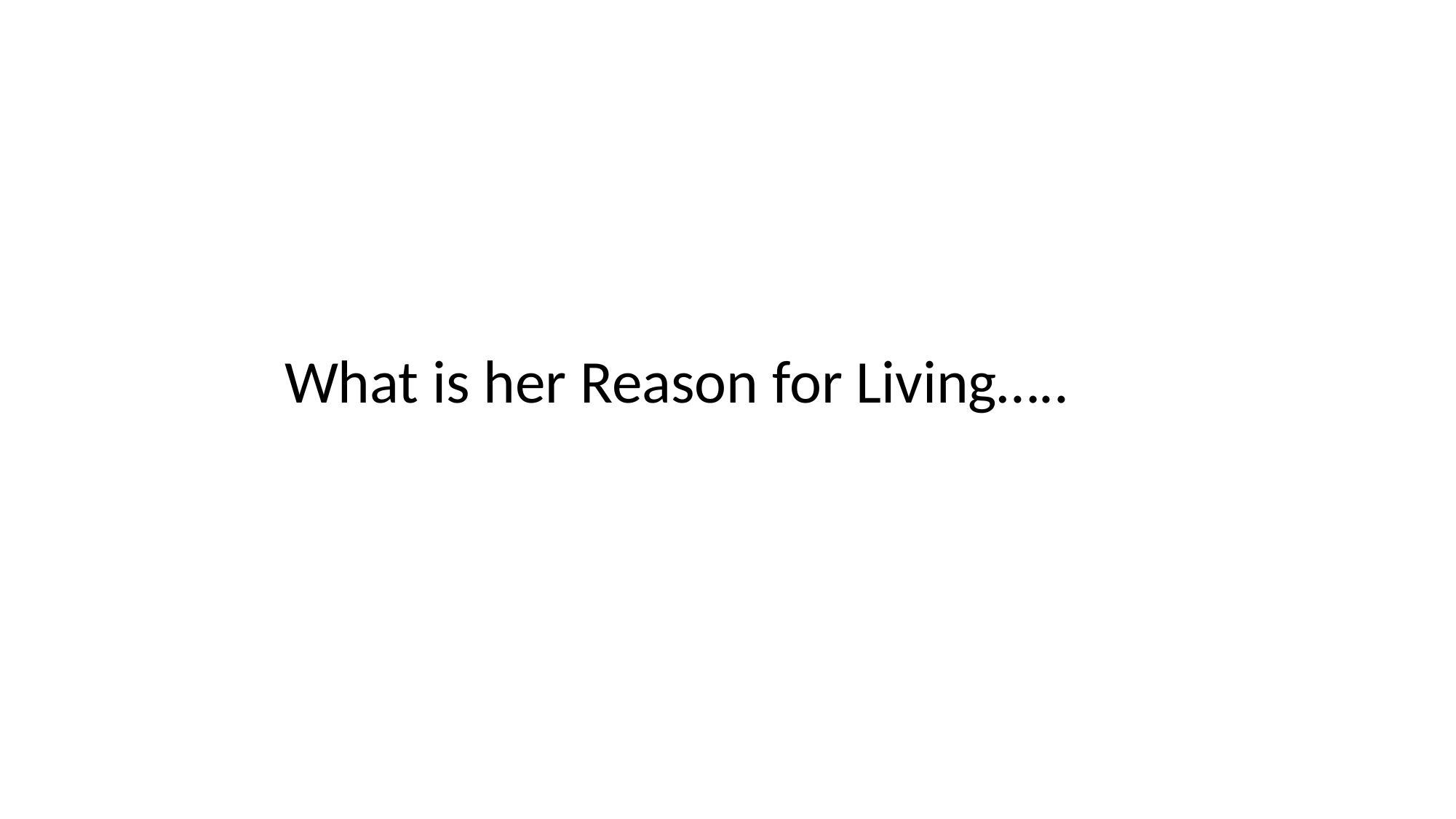

#

                  What is her Reason for Living…..